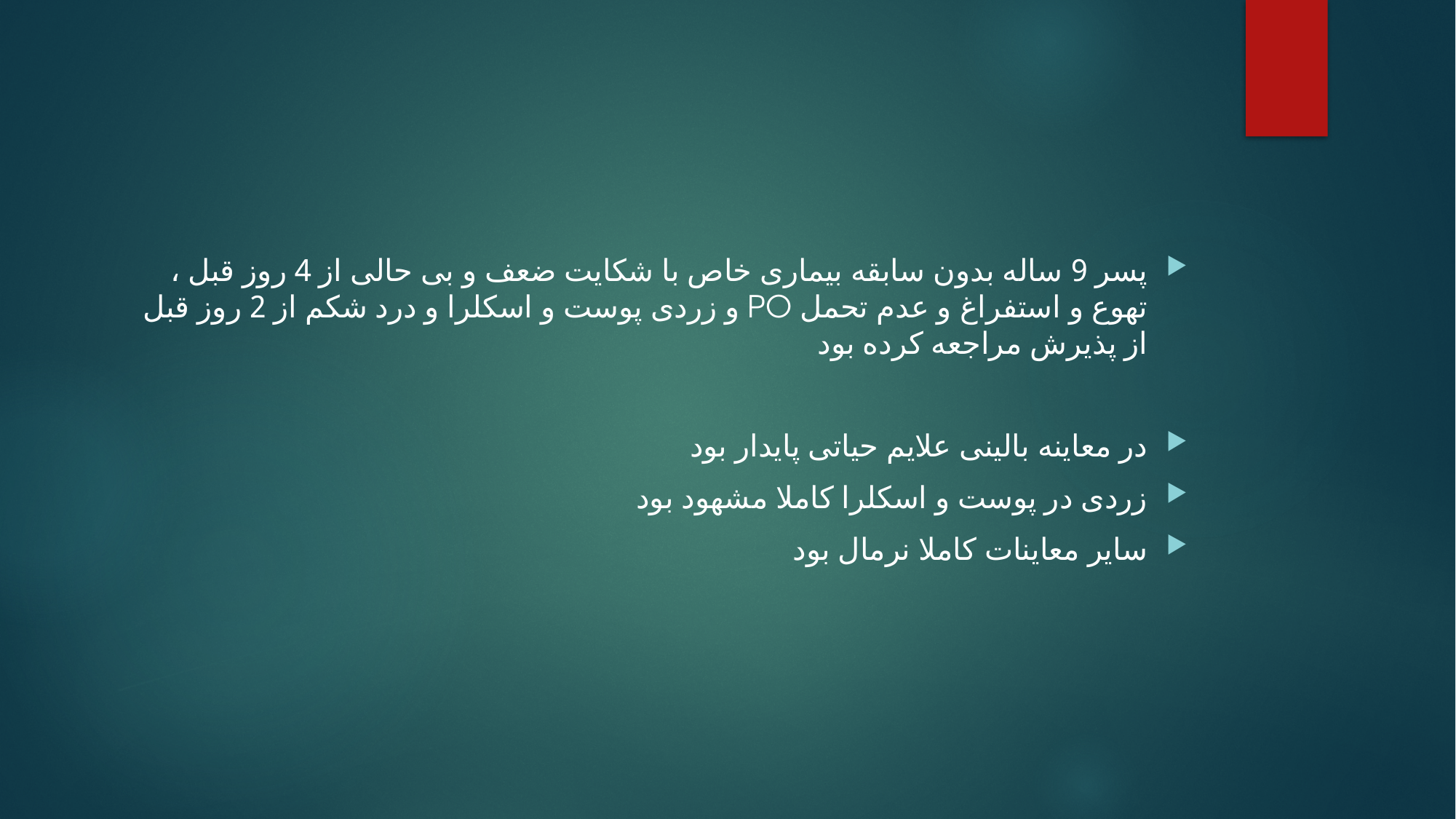

#
پسر 9 ساله بدون سابقه بیماری خاص با شکایت ضعف و بی حالی از 4 روز قبل ، تهوع و استفراغ و عدم تحمل PO و زردی پوست و اسکلرا و درد شکم از 2 روز قبل از پذیرش مراجعه کرده بود

در معاینه بالینی علایم حیاتی پایدار بود
زردی در پوست و اسکلرا کاملا مشهود بود
سایر معاینات کاملا نرمال بود